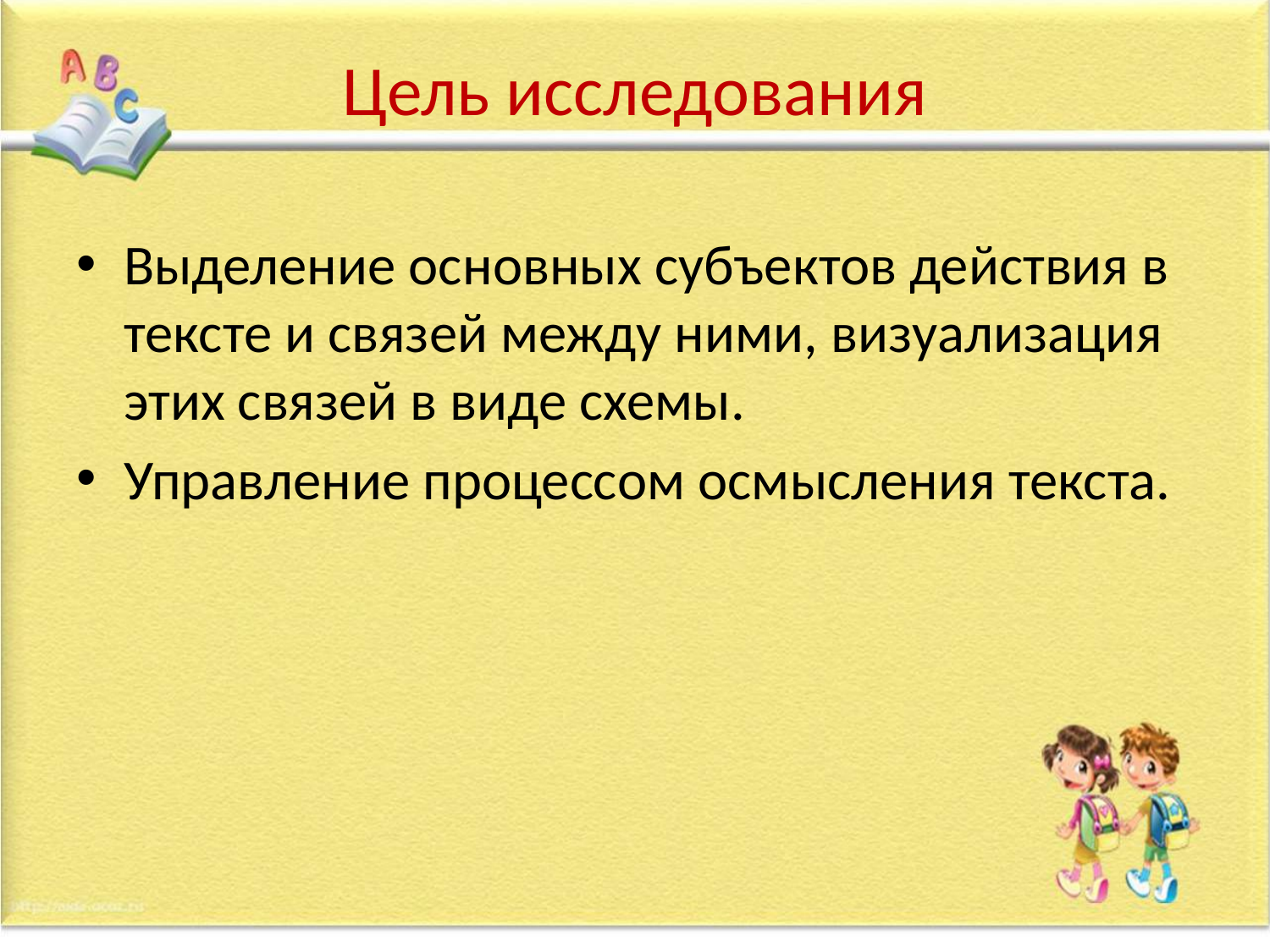

# Цель исследования
Выделение основных субъектов действия в тексте и связей между ними, визуализация  этих связей в виде схемы.
Управление процессом осмысления текста.